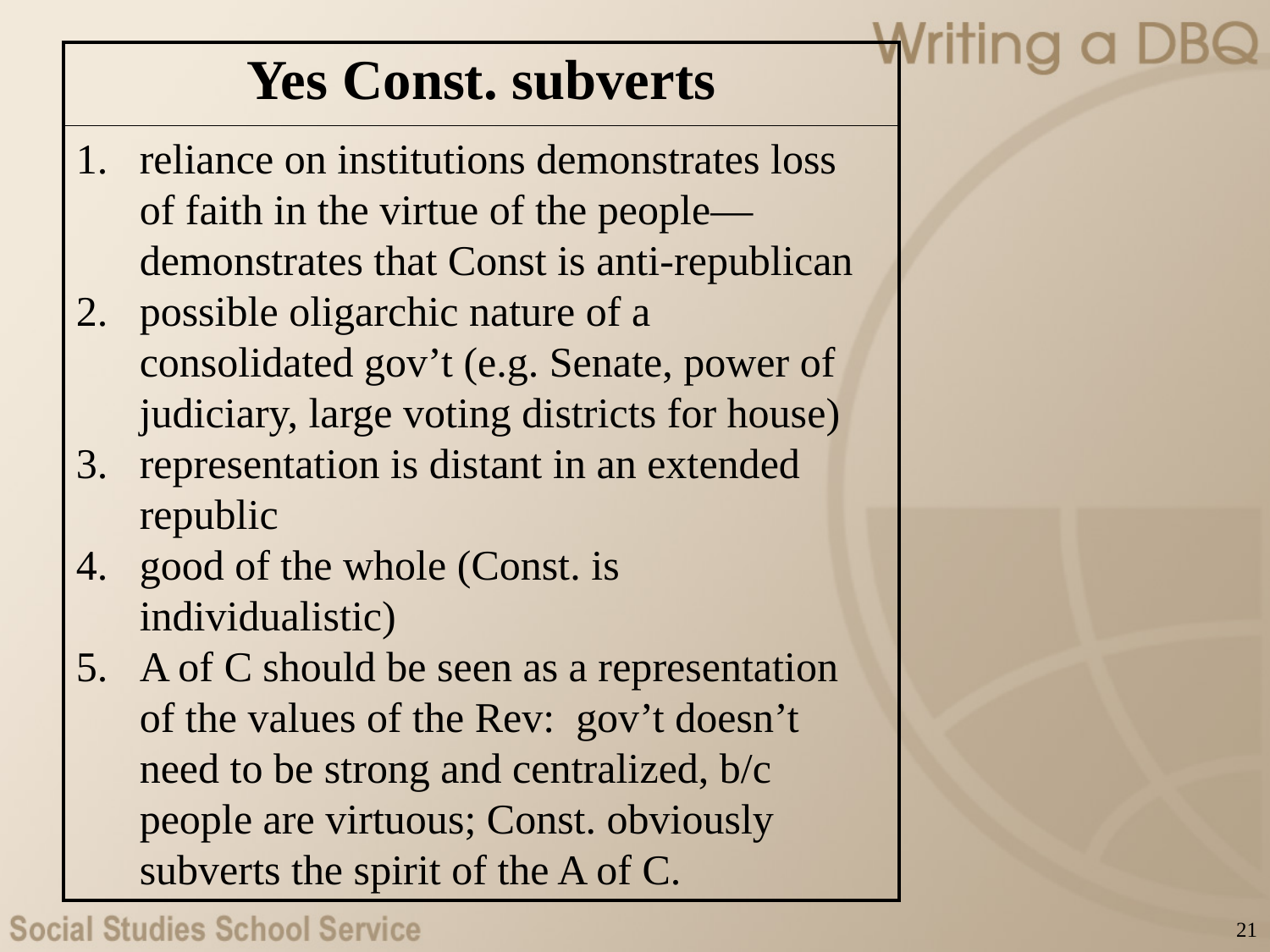

| Yes Const. subverts |
| --- |
|  |
reliance on institutions demonstrates loss of faith in the virtue of the people—demonstrates that Const is anti-republican
possible oligarchic nature of a consolidated gov’t (e.g. Senate, power of judiciary, large voting districts for house)
representation is distant in an extended republic
good of the whole (Const. is individualistic)
A of C should be seen as a representation of the values of the Rev:  gov’t doesn’t need to be strong and centralized, b/c people are virtuous; Const. obviously subverts the spirit of the A of C.
21